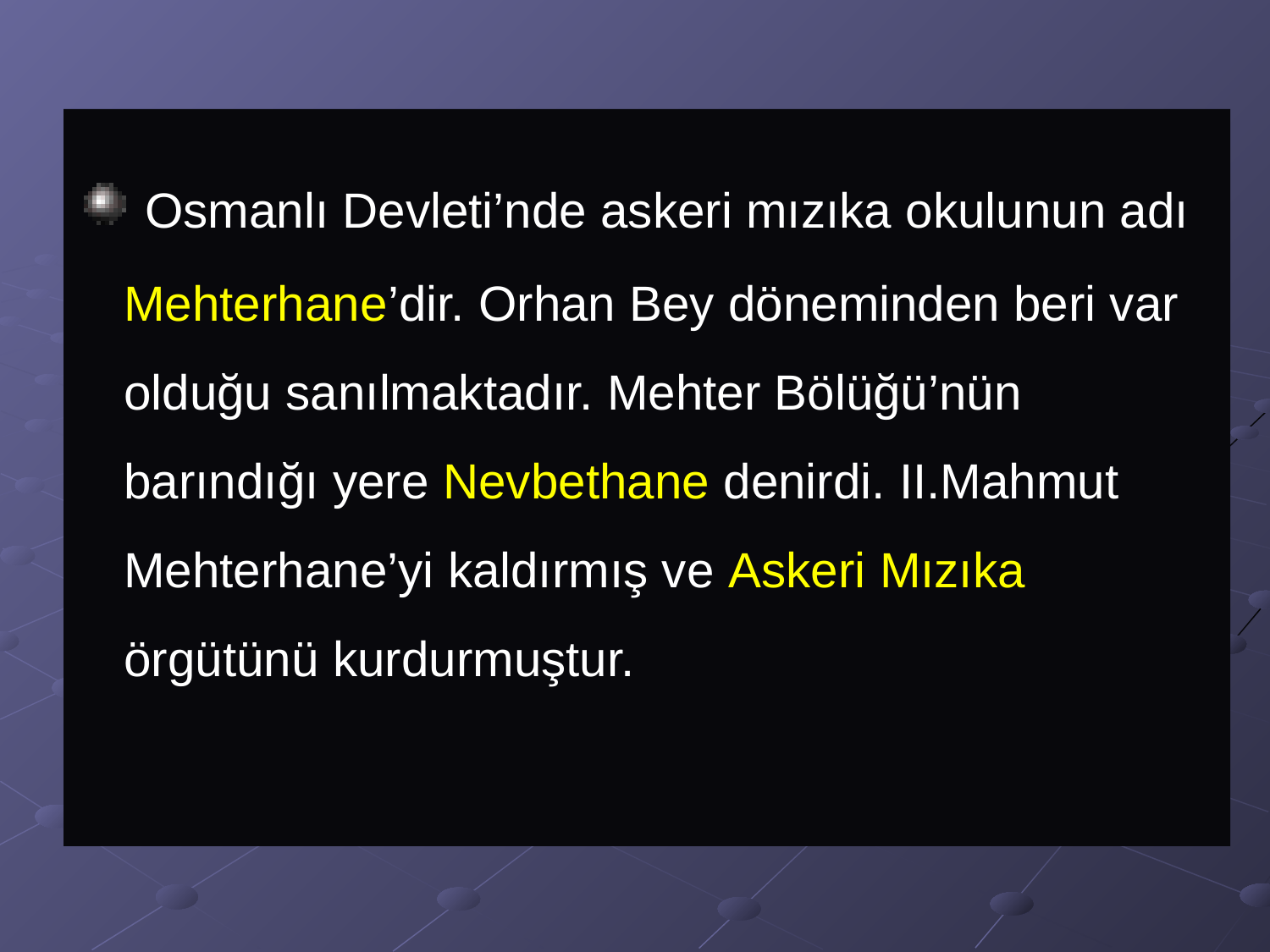

Osmanlı Devleti’nde askeri mızıka okulunun adı Mehterhane’dir. Orhan Bey döneminden beri var olduğu sanılmaktadır. Mehter Bölüğü’nün barındığı yere Nevbethane denirdi. II.Mahmut Mehterhane’yi kaldırmış ve Askeri Mızıka örgütünü kurdurmuştur.